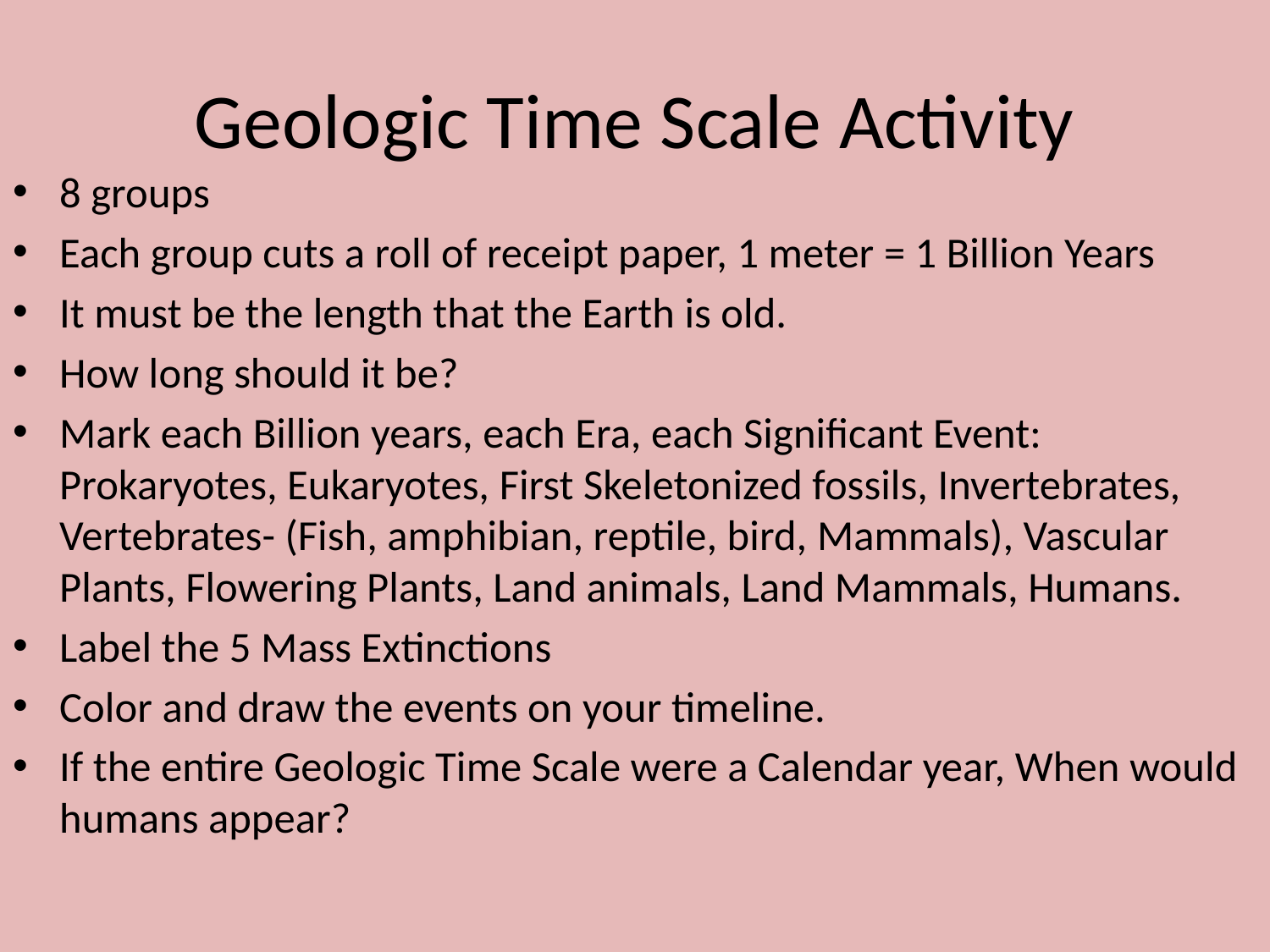

# Geologic Time Scale Activity
8 groups
Each group cuts a roll of receipt paper, 1 meter = 1 Billion Years
It must be the length that the Earth is old.
How long should it be?
Mark each Billion years, each Era, each Significant Event: Prokaryotes, Eukaryotes, First Skeletonized fossils, Invertebrates, Vertebrates- (Fish, amphibian, reptile, bird, Mammals), Vascular Plants, Flowering Plants, Land animals, Land Mammals, Humans.
Label the 5 Mass Extinctions
Color and draw the events on your timeline.
If the entire Geologic Time Scale were a Calendar year, When would humans appear?